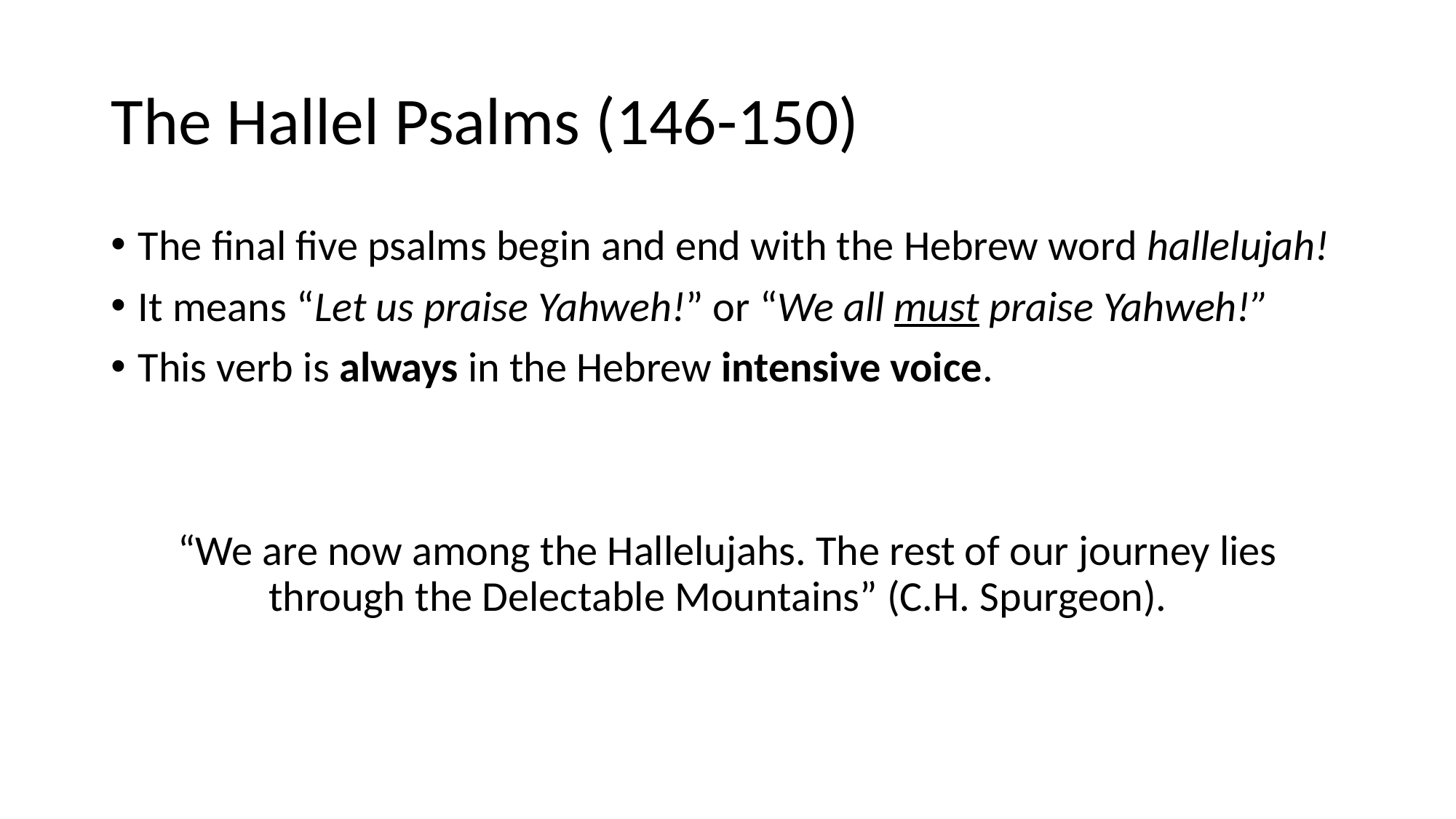

# The Hallel Psalms (146-150)
The final five psalms begin and end with the Hebrew word hallelujah!
It means “Let us praise Yahweh!” or “We all must praise Yahweh!”
This verb is always in the Hebrew intensive voice.

“We are now among the Hallelujahs. The rest of our journey lies through the Delectable Mountains” (C.H. Spurgeon).